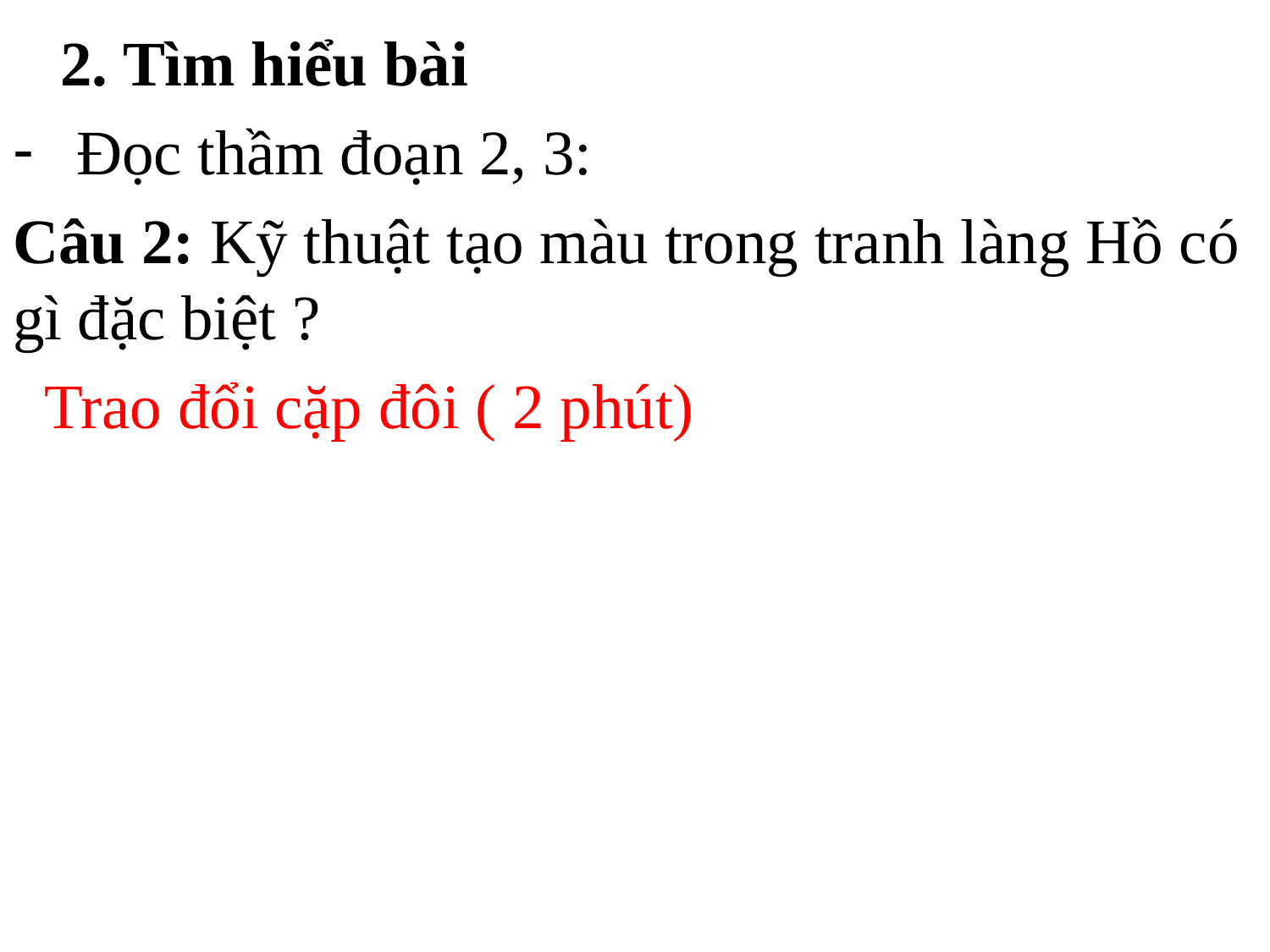

2. Tìm hiểu bài
Đọc thầm đoạn 2, 3:
Câu 2: Kỹ thuật tạo màu trong tranh làng Hồ có gì đặc biệt ?
  Trao đổi cặp đôi ( 2 phút)